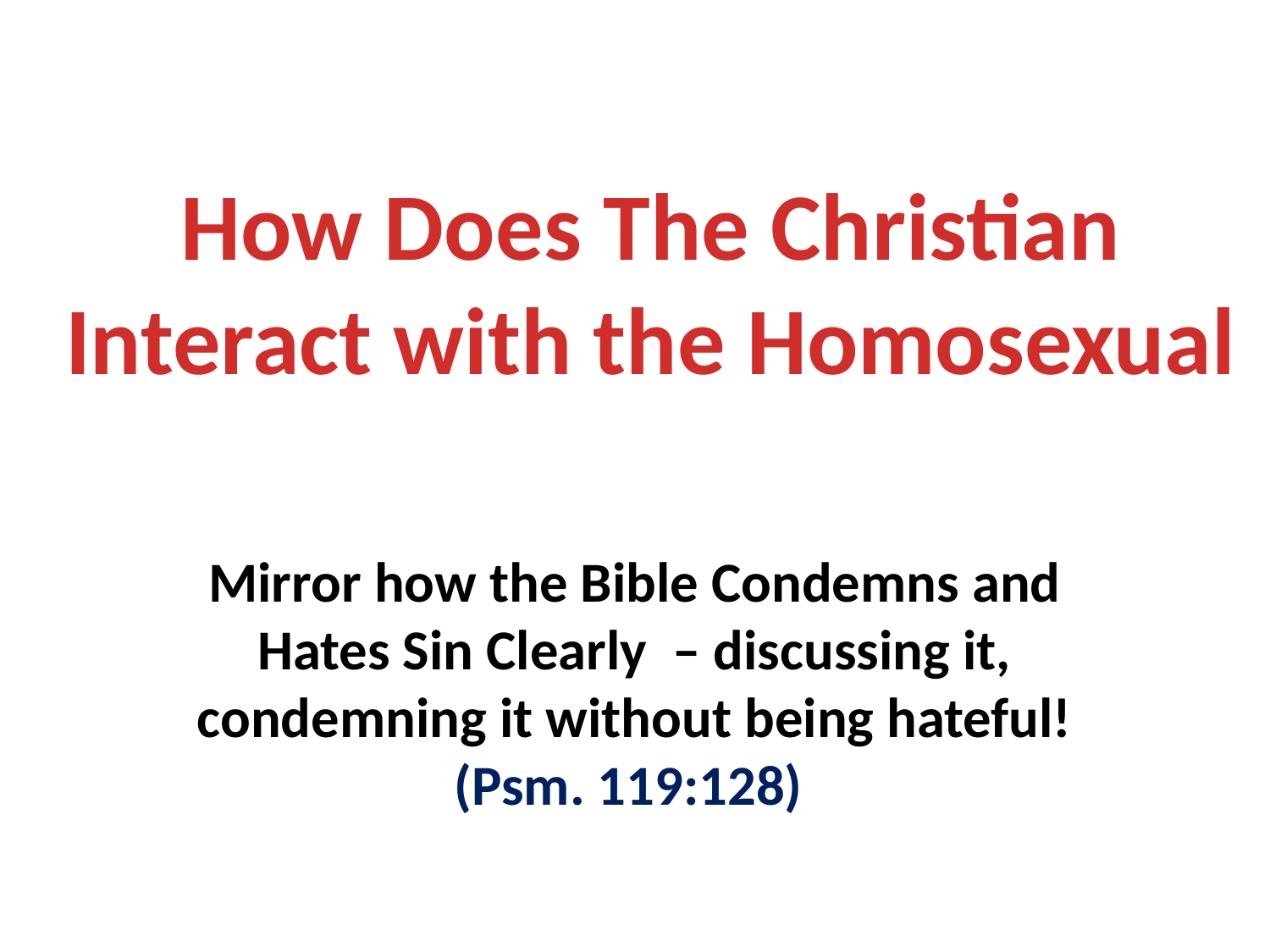

How Does The Christian Interact with the Homosexual
Mirror how the Bible Condemns and Hates Sin Clearly  – discussing it, condemning it without being hateful! (Psm. 119:128)